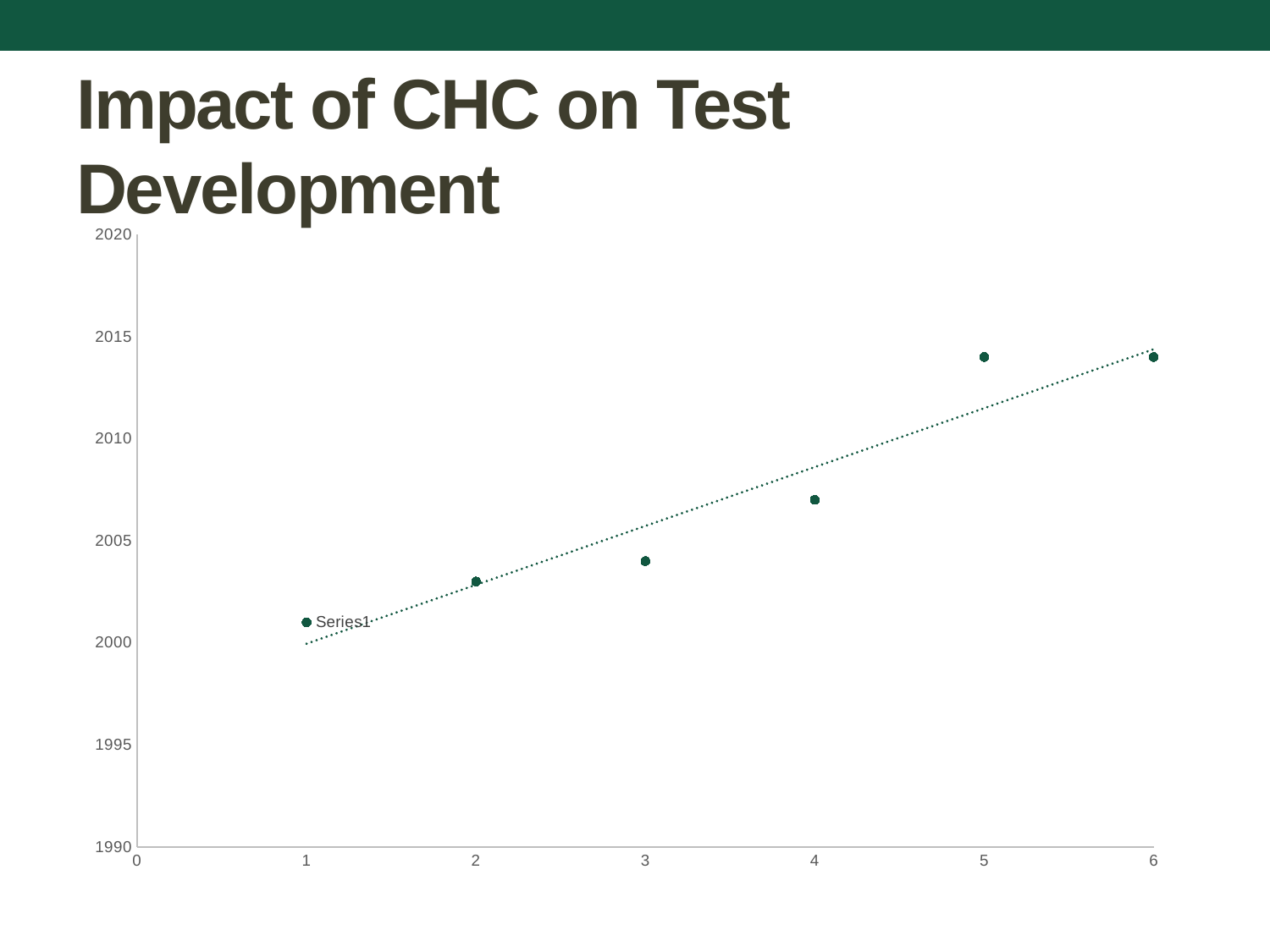

# Impact of CHC on Test Development

### Chart

| Category |  |
|---|---|